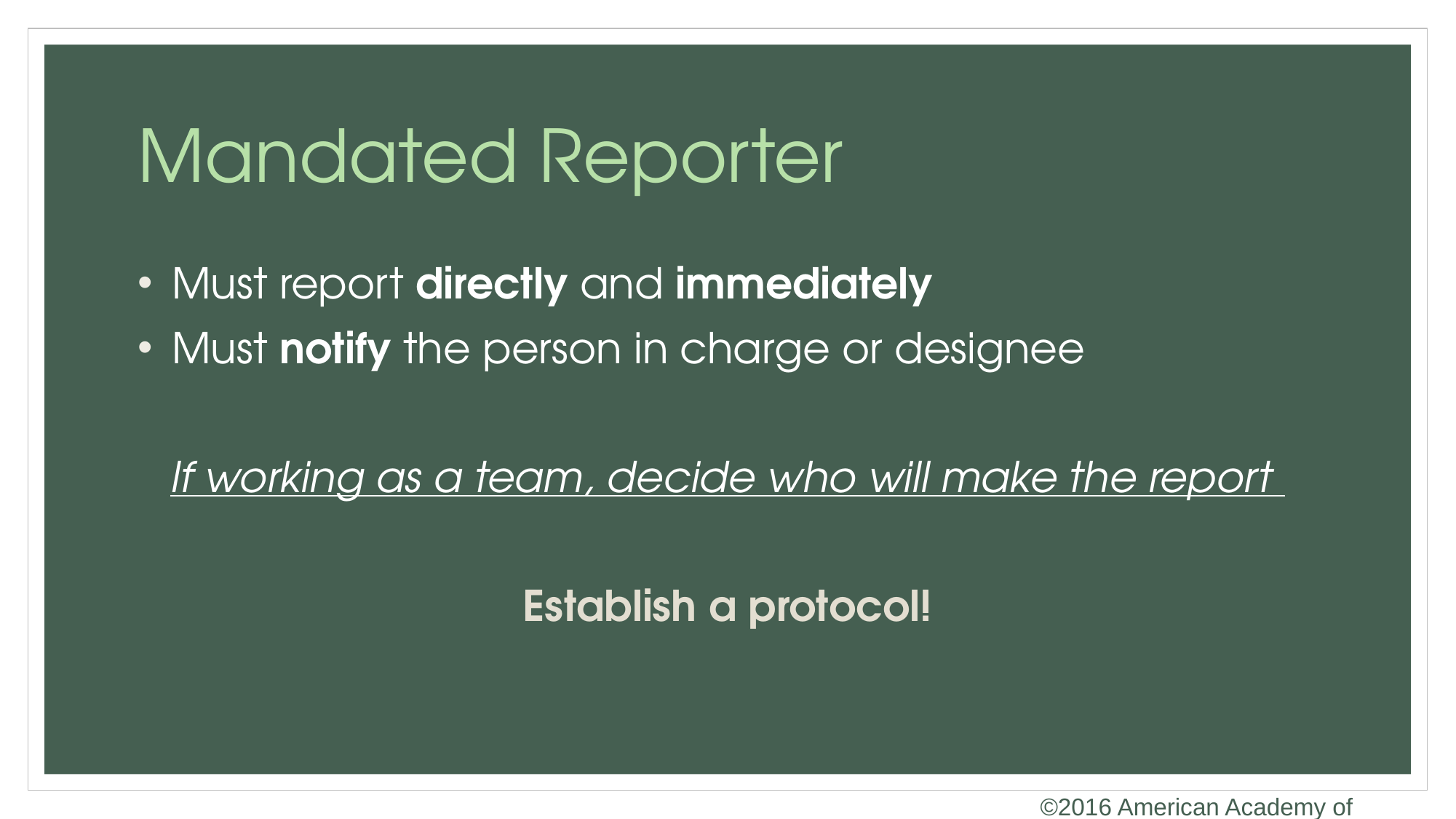

# Mandated Reporter
 Must report directly and immediately
 Must notify the person in charge or designee

If working as a team, decide who will make the report

Establish a protocol!
©2016 American Academy of Pediatrics